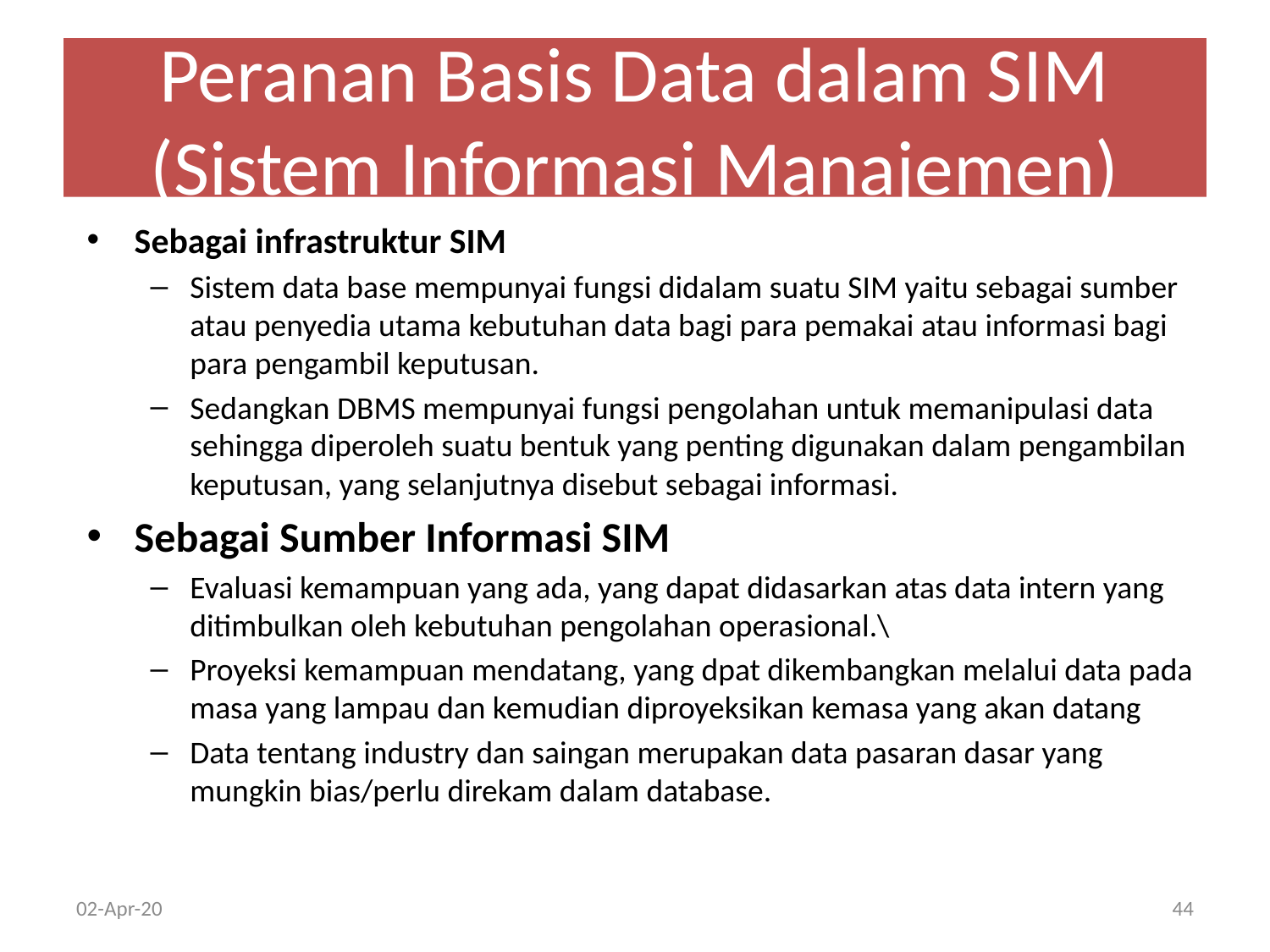

# Peranan Basis Data dalam SIM (Sistem Informasi Manajemen)
Sebagai infrastruktur SIM
Sistem data base mempunyai fungsi didalam suatu SIM yaitu sebagai sumber atau penyedia utama kebutuhan data bagi para pemakai atau informasi bagi para pengambil keputusan.
Sedangkan DBMS mempunyai fungsi pengolahan untuk memanipulasi data sehingga diperoleh suatu bentuk yang penting digunakan dalam pengambilan keputusan, yang selanjutnya disebut sebagai informasi.
Sebagai Sumber Informasi SIM
Evaluasi kemampuan yang ada, yang dapat didasarkan atas data intern yang ditimbulkan oleh kebutuhan pengolahan operasional.\
Proyeksi kemampuan mendatang, yang dpat dikembangkan melalui data pada masa yang lampau dan kemudian diproyeksikan kemasa yang akan datang
Data tentang industry dan saingan merupakan data pasaran dasar yang mungkin bias/perlu direkam dalam database.
02-Apr-20
44